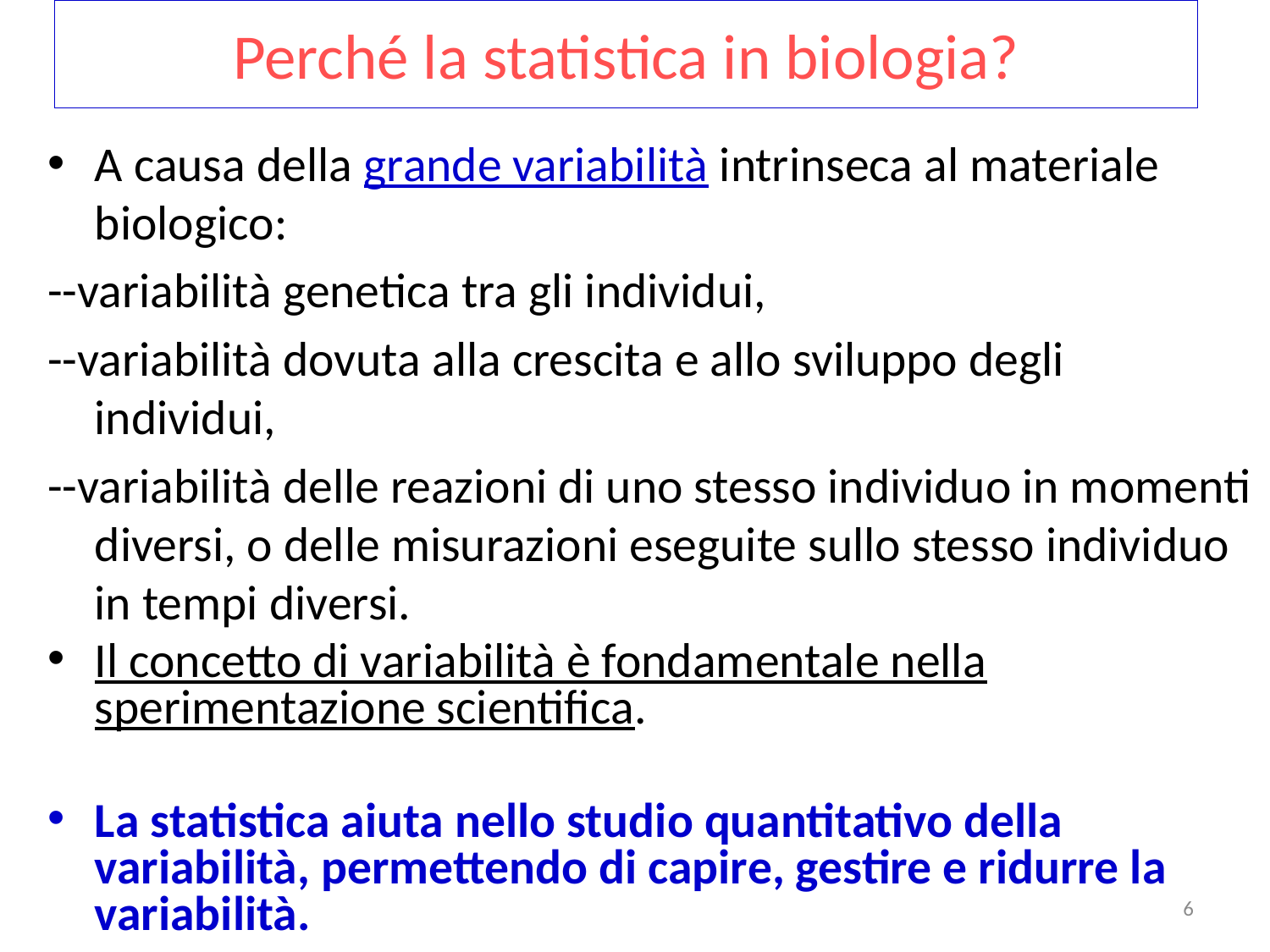

# Perché la statistica in biologia?
A causa della grande variabilità intrinseca al materiale biologico:
--variabilità genetica tra gli individui,
--variabilità dovuta alla crescita e allo sviluppo degli individui,
--variabilità delle reazioni di uno stesso individuo in momenti diversi, o delle misurazioni eseguite sullo stesso individuo in tempi diversi.
Il concetto di variabilità è fondamentale nella sperimentazione scientifica.

La statistica aiuta nello studio quantitativo della variabilità, permettendo di capire, gestire e ridurre la variabilità.

6